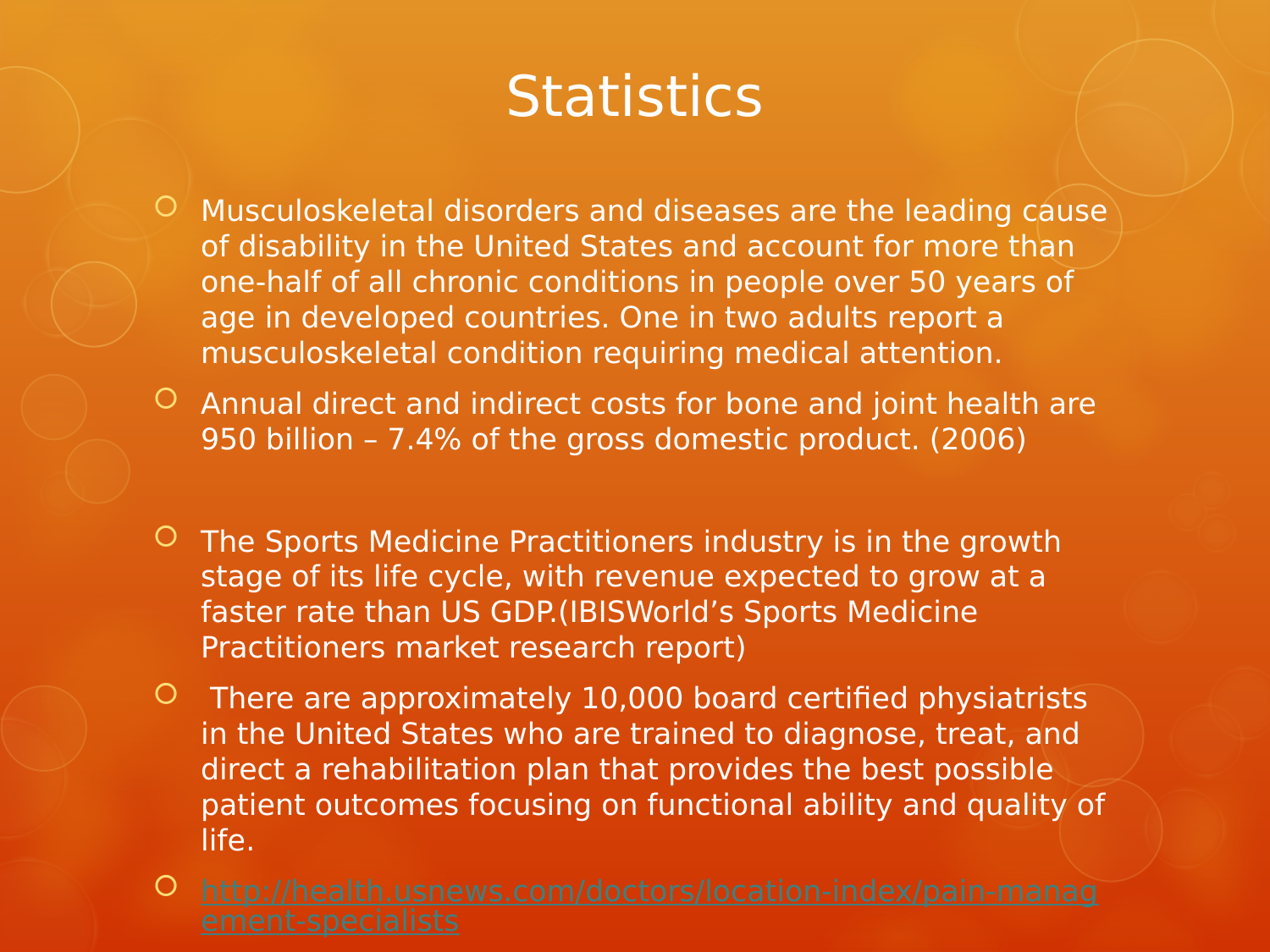

# Statistics
Musculoskeletal disorders and diseases are the leading cause of disability in the United States and account for more than one-half of all chronic conditions in people over 50 years of age in developed countries. One in two adults report a musculoskeletal condition requiring medical attention.
Annual direct and indirect costs for bone and joint health are 950 billion – 7.4% of the gross domestic product. (2006)

The Sports Medicine Practitioners industry is in the growth stage of its life cycle, with revenue expected to grow at a faster rate than US GDP.(IBISWorld’s Sports Medicine Practitioners market research report)
 There are approximately 10,000 board certified physiatrists in the United States who are trained to diagnose, treat, and direct a rehabilitation plan that provides the best possible patient outcomes focusing on functional ability and quality of life.
http://health.usnews.com/doctors/location-index/pain-management-specialists